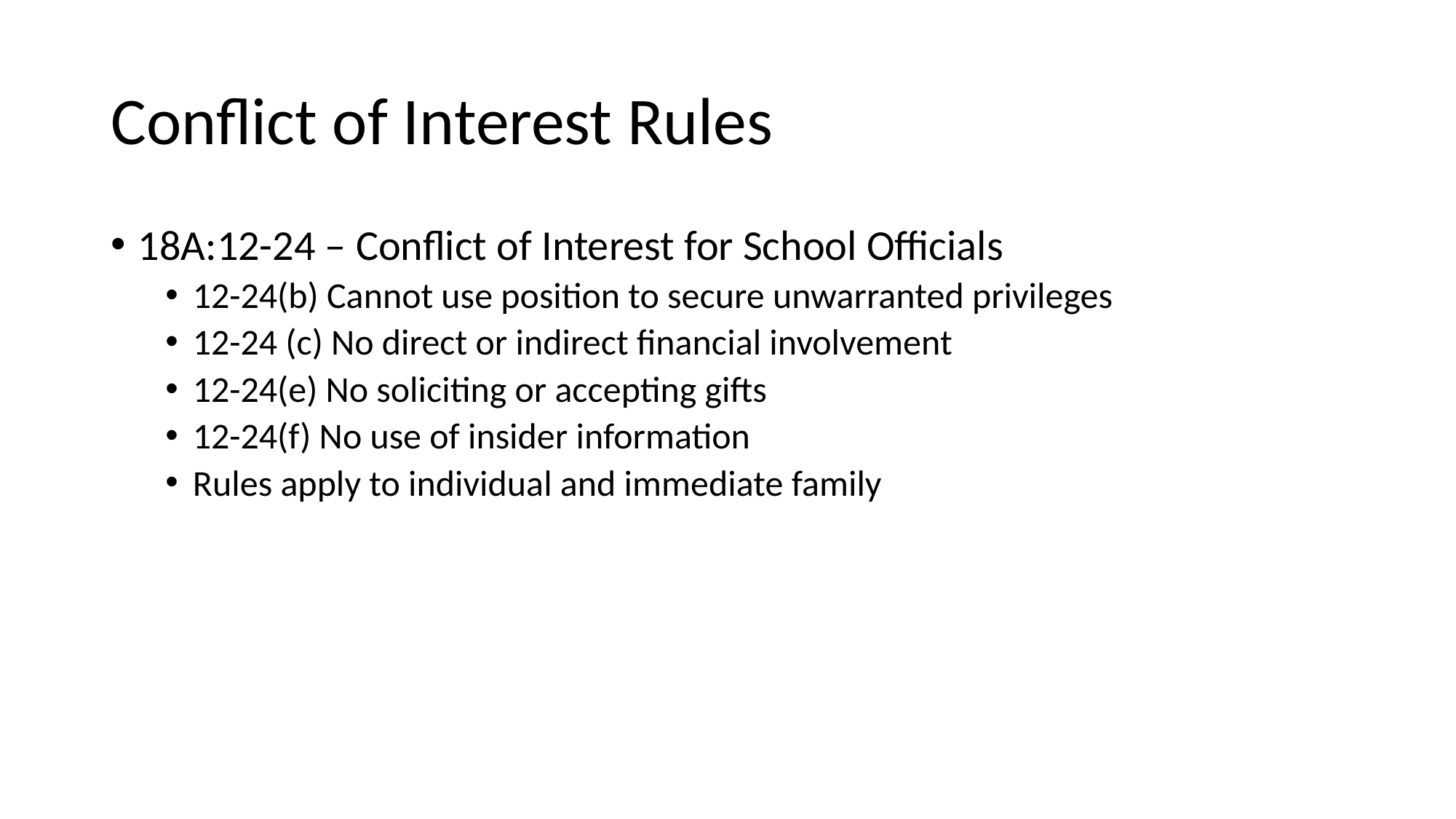

# Conflict of Interest Rules
18A:12-24 – Conflict of Interest for School Officials
12-24(b) Cannot use position to secure unwarranted privileges
12-24 (c) No direct or indirect financial involvement
12-24(e) No soliciting or accepting gifts
12-24(f) No use of insider information
Rules apply to individual and immediate family